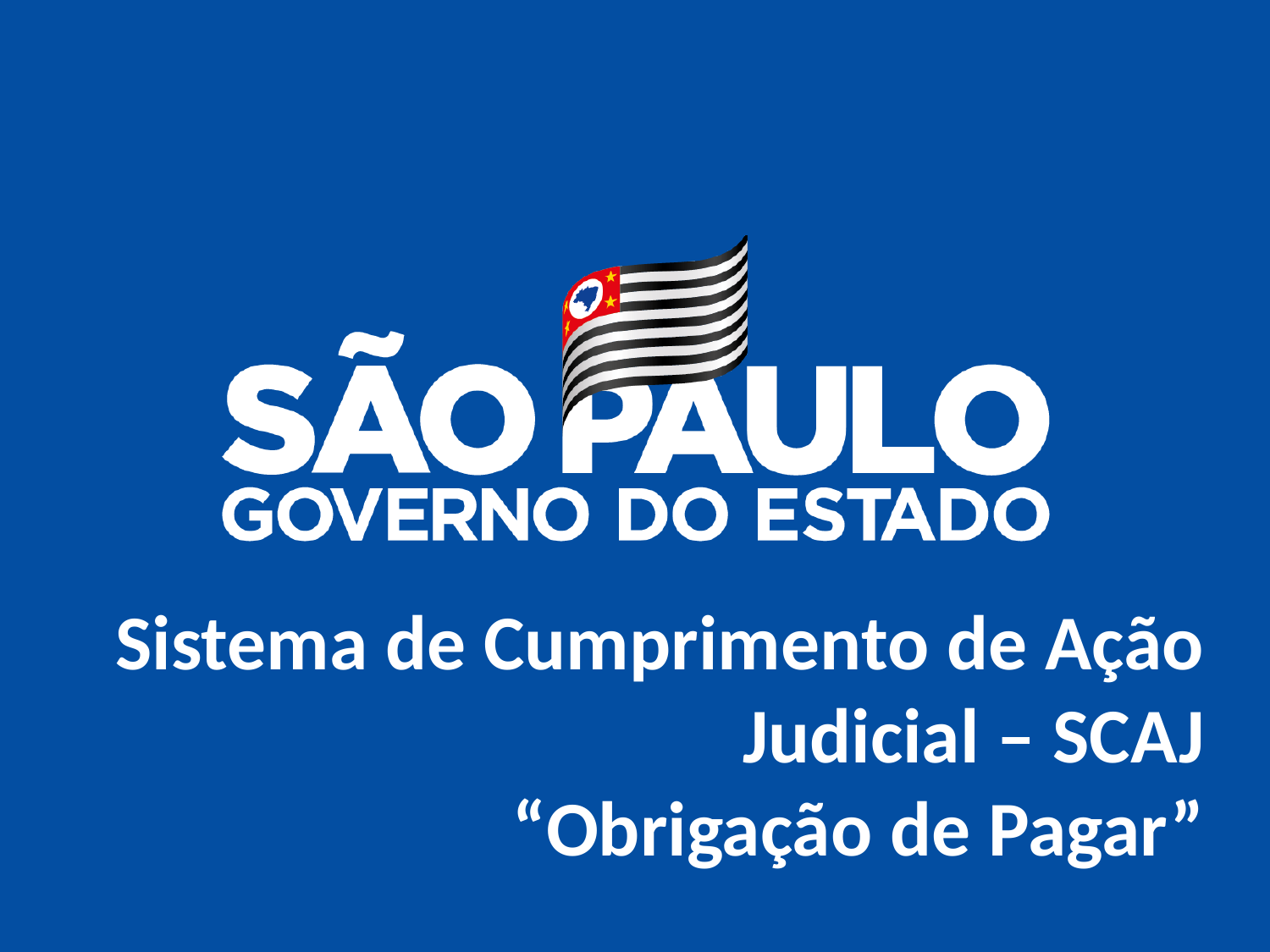

Sistema de Cumprimento de Ação Judicial – SCAJ
“Obrigação de Pagar”